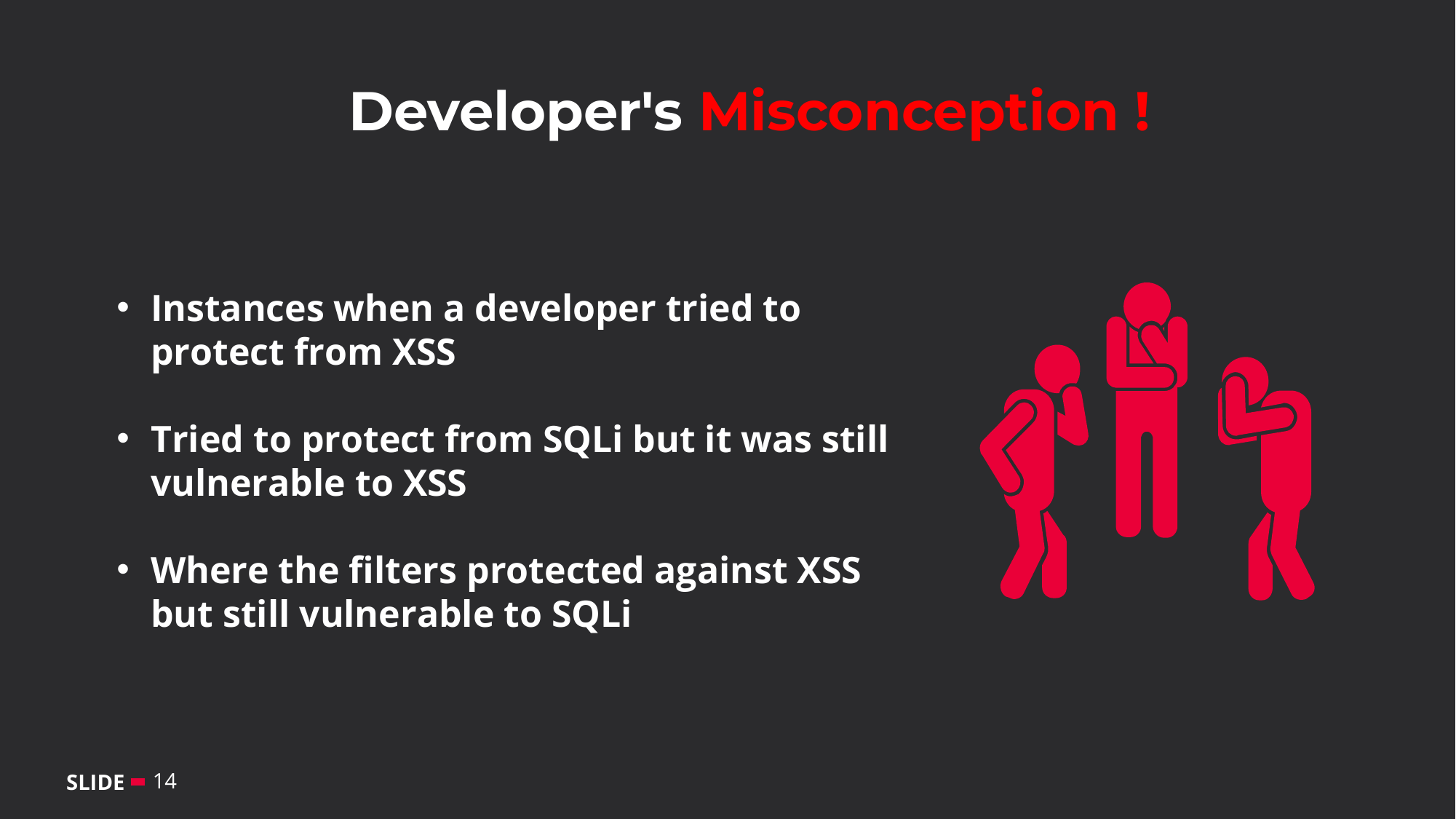

Developer's Misconception !
Instances when a developer tried to protect from XSS

Tried to protect from SQLi but it was still vulnerable to XSS

Where the filters protected against XSS but still vulnerable to SQLi